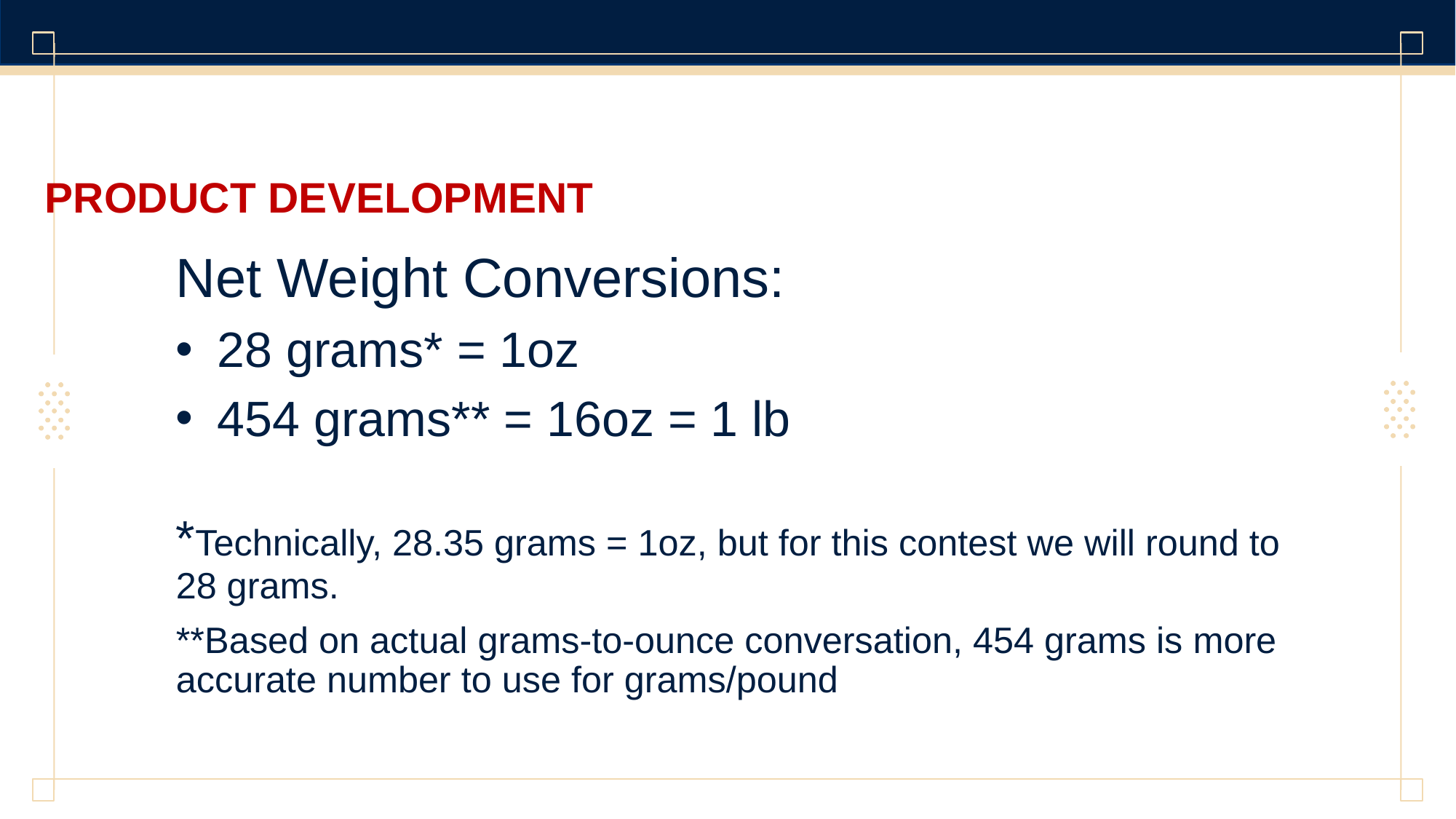

# PRODUCT DEVELOPMENT
Net Weight Conversions:
 28 grams* = 1oz
 454 grams** = 16oz = 1 lb

*Technically, 28.35 grams = 1oz, but for this contest we will round to 28 grams.
**Based on actual grams-to-ounce conversation, 454 grams is more accurate number to use for grams/pound